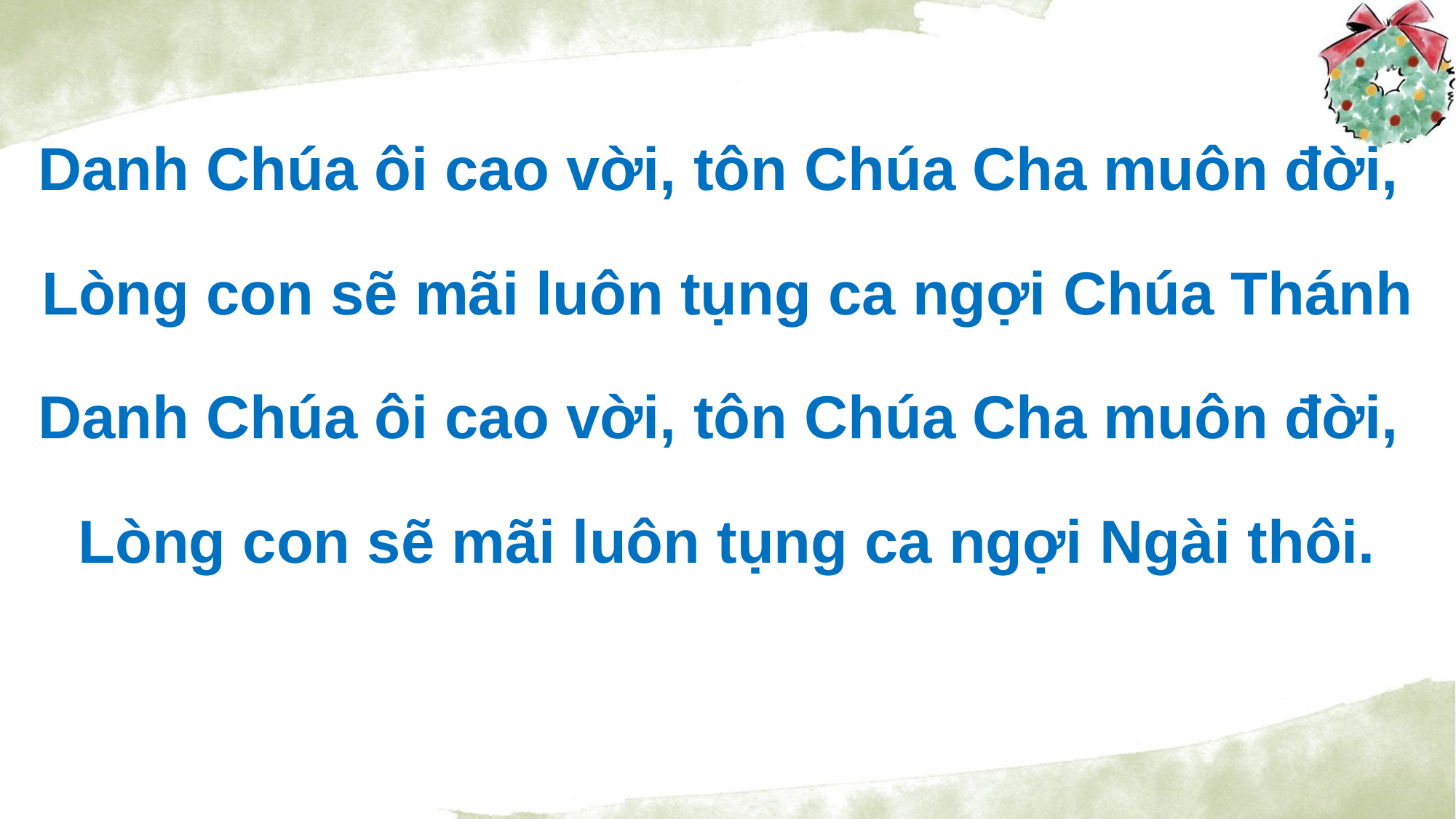

Danh Chúa ôi cao vời, tôn Chúa Cha muôn đời,
Lòng con sẽ mãi luôn tụng ca ngợi Chúa Thánh
Danh Chúa ôi cao vời, tôn Chúa Cha muôn đời,
Lòng con sẽ mãi luôn tụng ca ngợi Ngài thôi.